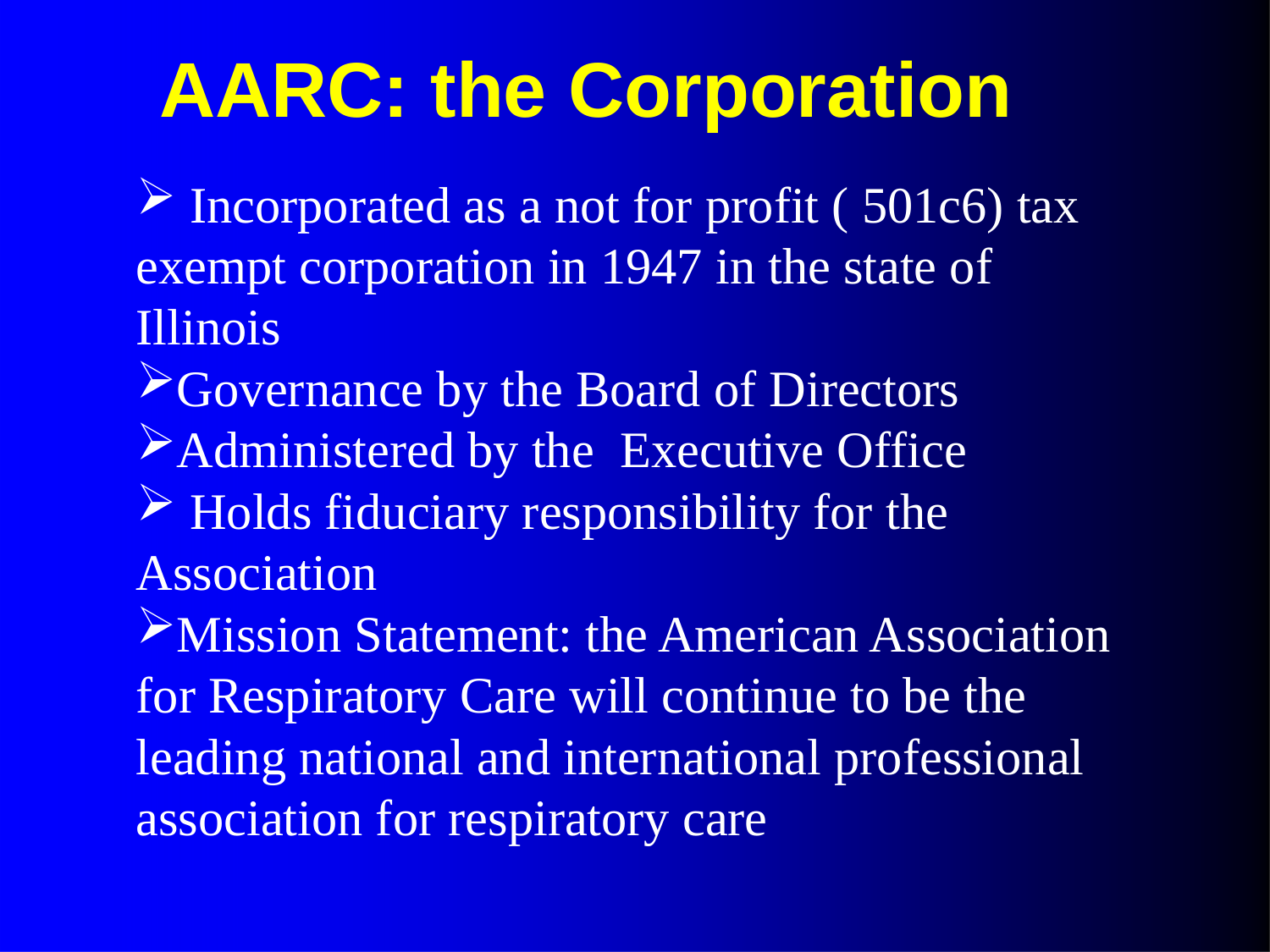

# AARC: the Corporation
 Incorporated as a not for profit ( 501c6) tax exempt corporation in 1947 in the state of Illinois
Governance by the Board of Directors
Administered by the  Executive Office
 Holds fiduciary responsibility for the Association
Mission Statement: the American Association for Respiratory Care will continue to be the leading national and international professional association for respiratory care